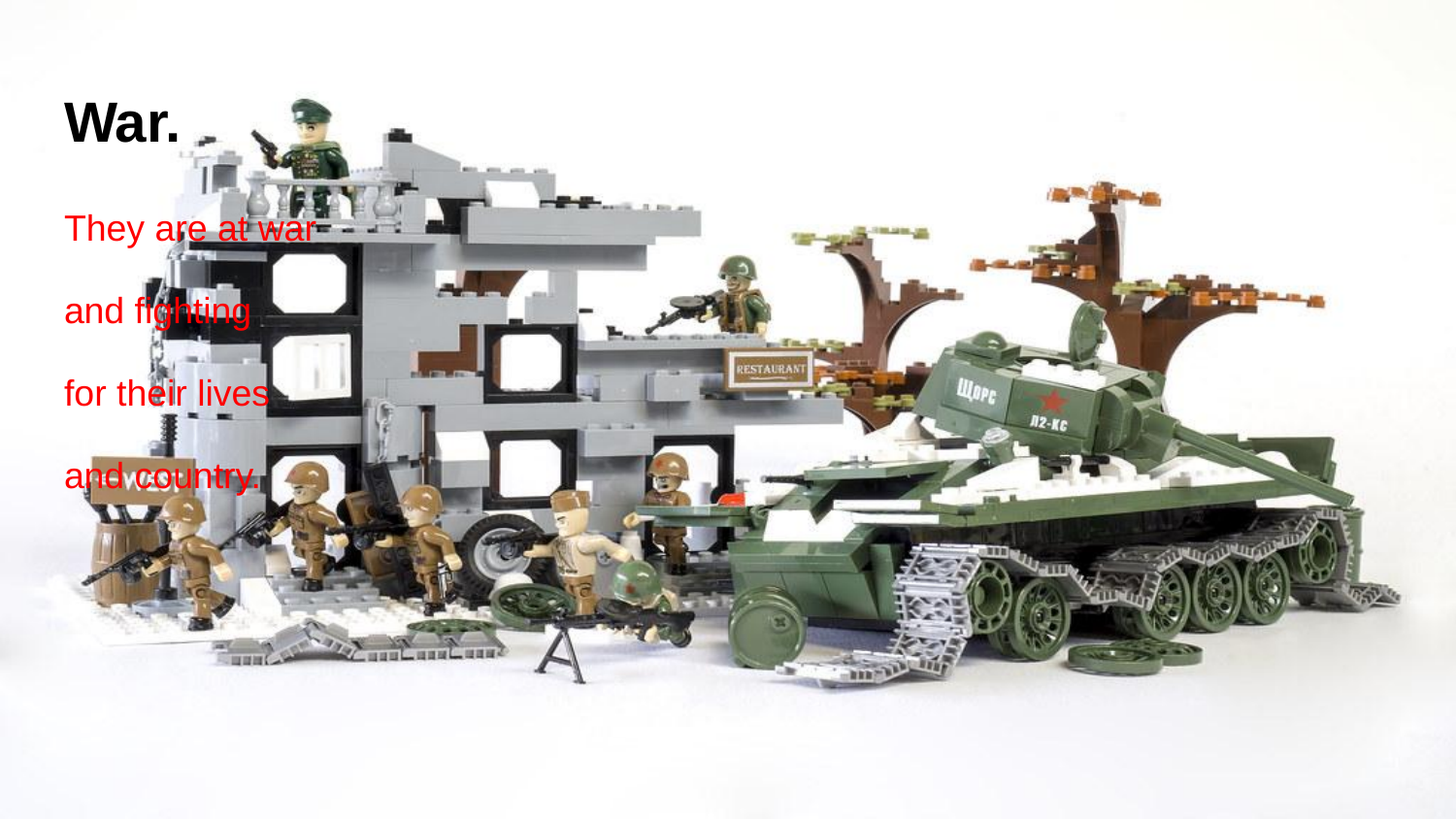

# War.
They are at war
and fighting
for their lives
and country.